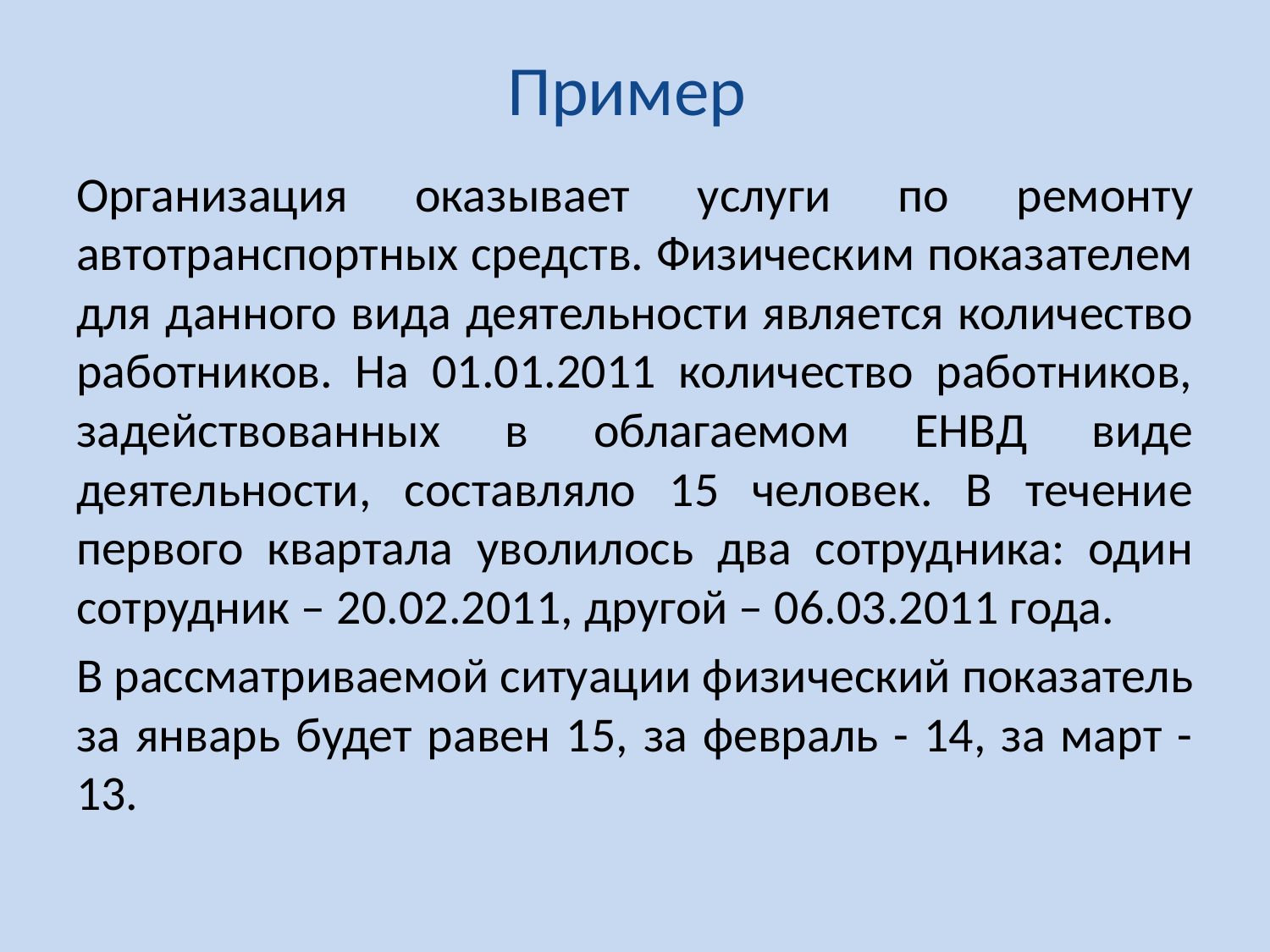

# Пример
Организация оказывает услуги по ремонту автотранспортных средств. Физическим показателем для данного вида деятельности является количество работников. На 01.01.2011 количество работников, задействованных в облагаемом ЕНВД виде деятельности, составляло 15 человек. В течение первого квартала уволилось два сотрудника: один сотрудник – 20.02.2011, другой – 06.03.2011 года.
В рассматриваемой ситуации физический показатель за январь будет равен 15, за февраль - 14, за март - 13.